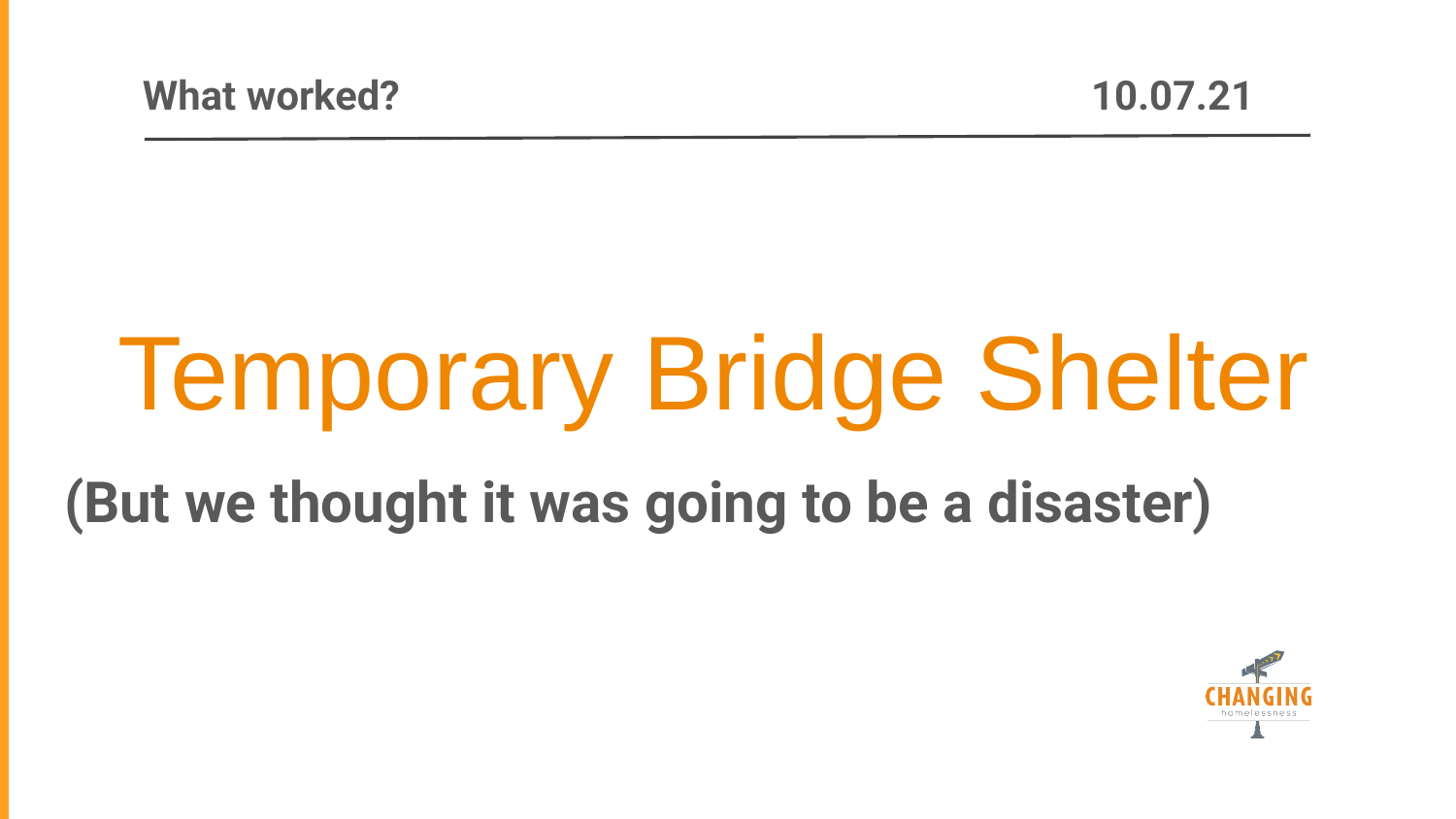

What worked?
10.07.21
# Temporary Bridge Shelter
(But we thought it was going to be a disaster)